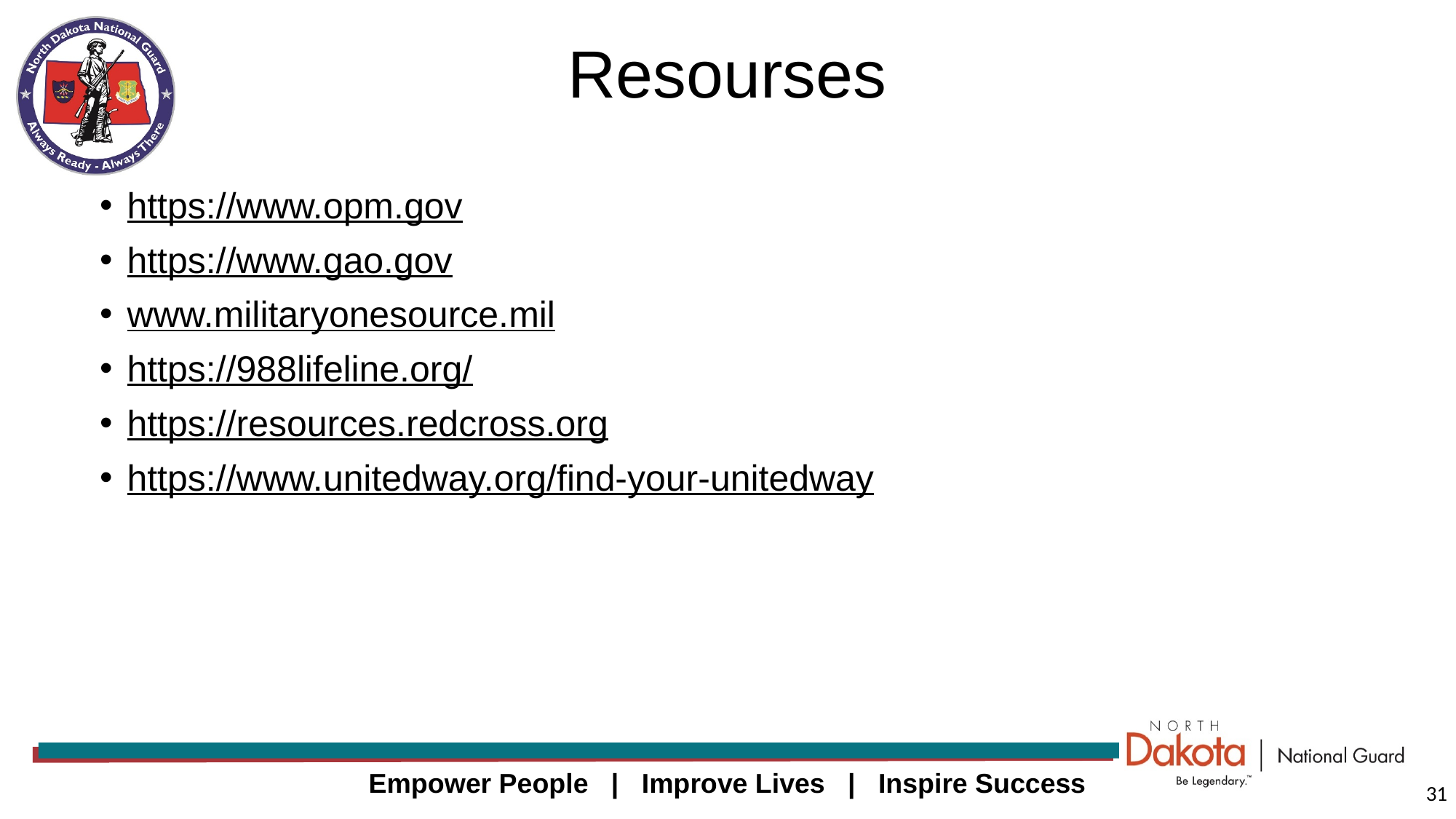

# Resourses
https://www.opm.gov
https://www.gao.gov
www.militaryonesource.mil
https://988lifeline.org/
https://resources.redcross.org
https://www.unitedway.org/find-your-unitedway